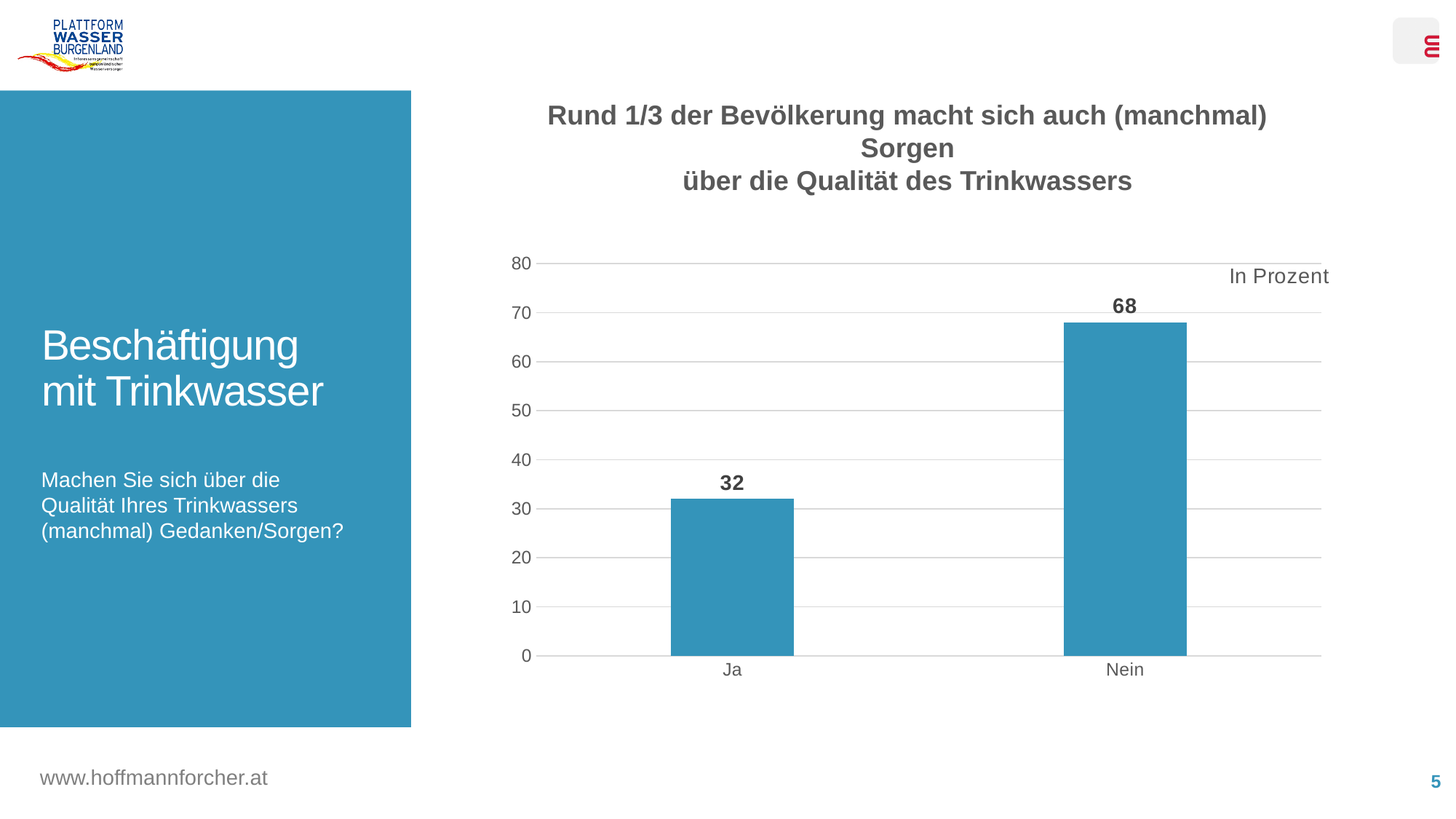

Rund 1/3 der Bevölkerung macht sich auch (manchmal) Sorgen
über die Qualität des Trinkwassers

### Chart

| Category | 2021 |
|---|---|
| Ja | 32.0 |
| Nein | 68.0 |
# Beschäftigung mit Trinkwasser

Machen Sie sich über die Qualität Ihres Trinkwassers (manchmal) Gedanken/Sorgen?

5